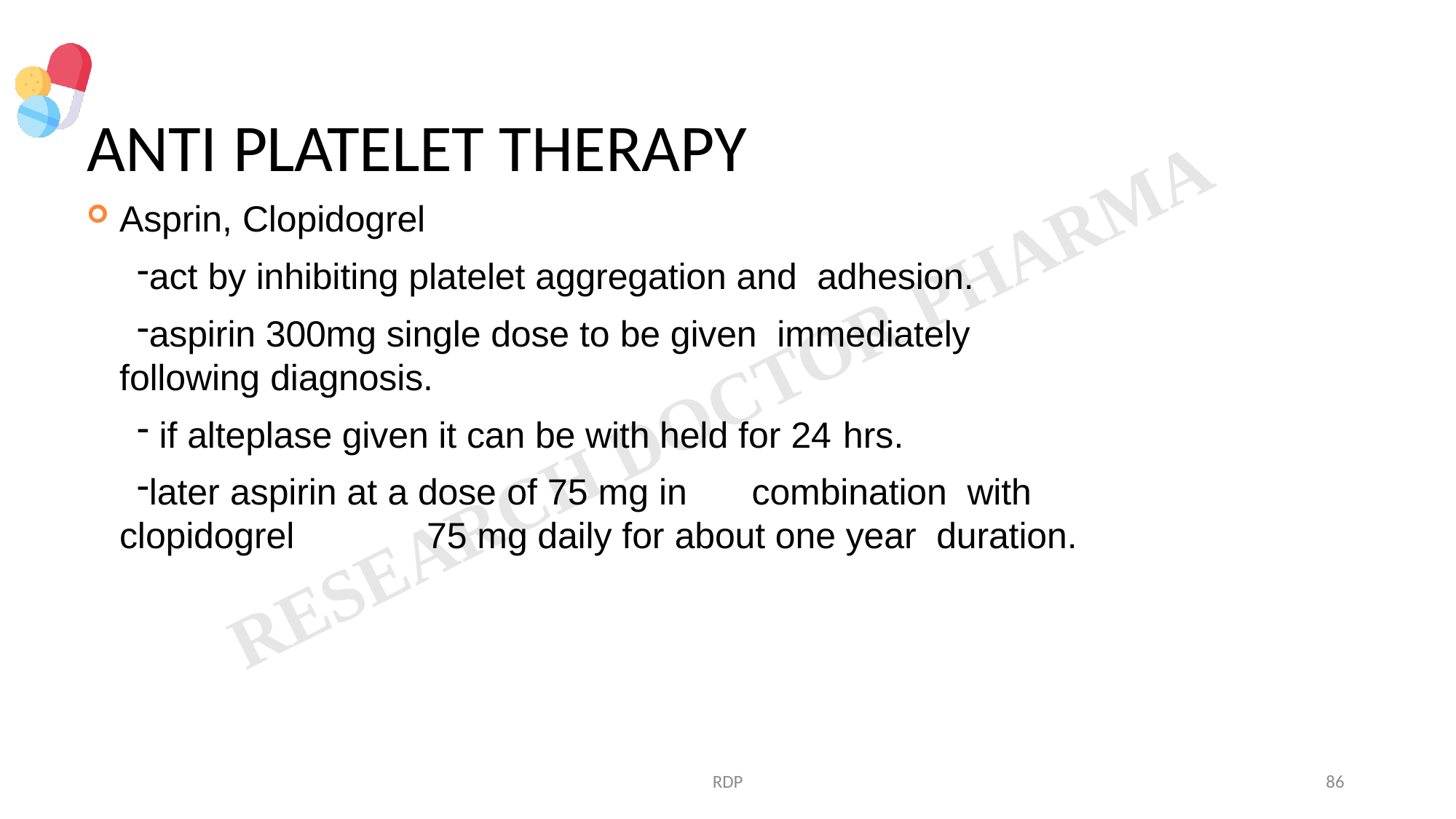

# ANTI PLATELET THERAPY
Asprin, Clopidogrel
act by inhibiting platelet aggregation and  adhesion.
aspirin 300mg single dose to be given  immediately	following diagnosis.
if alteplase given it can be with held for 24 hrs.
later aspirin at a dose of 75 mg in	combination  with clopidogrel	75 mg daily for about one year  duration.
RDP
86